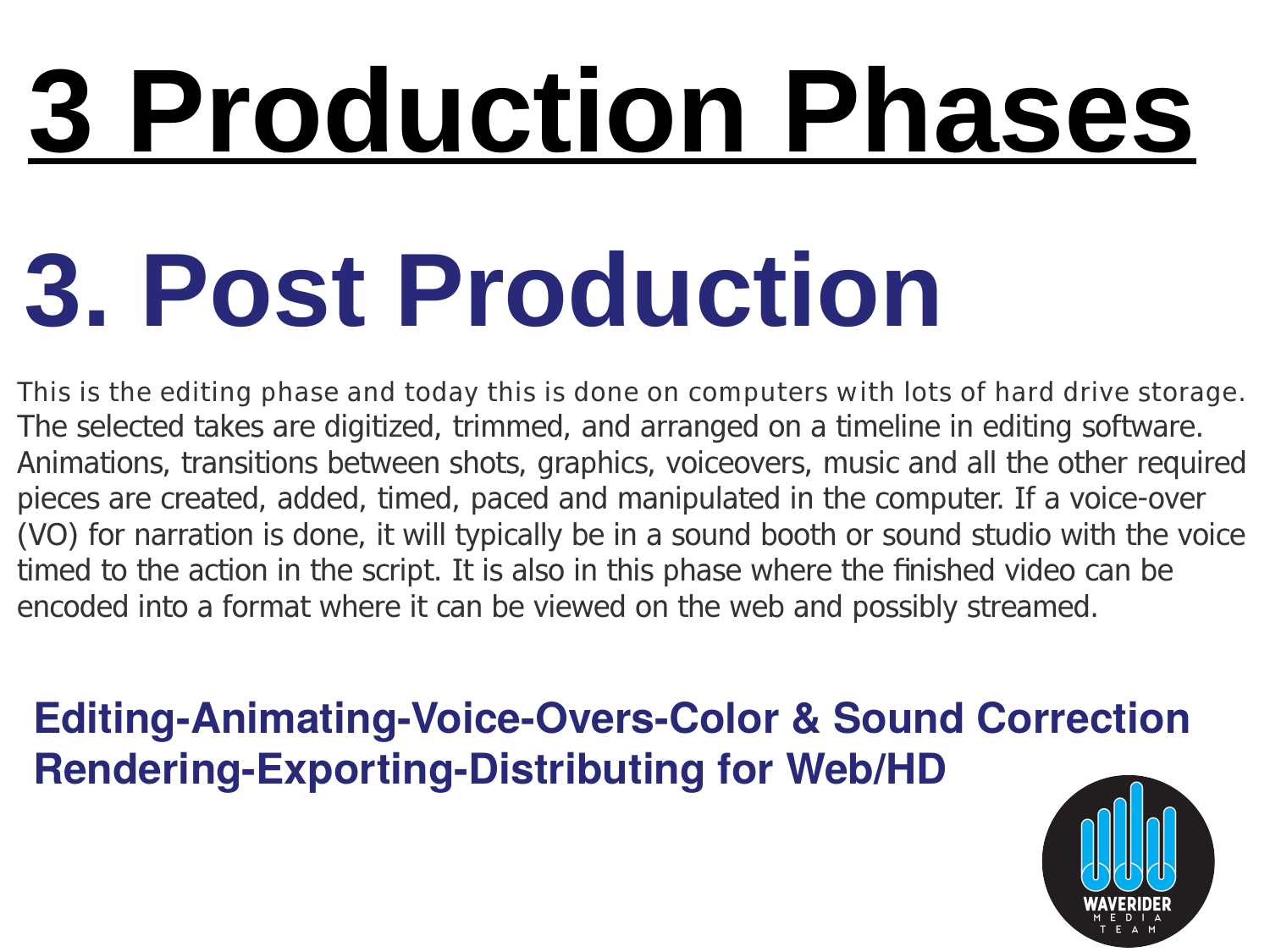

3 Production Phases
3. Post Production
This is the editing phase and today this is done on computers with lots of hard drive storage.
The selected takes are digitized, trimmed, and arranged on a timeline in editing software. Animations, transitions between shots, graphics, voiceovers, music and all the other required pieces are created, added, timed, paced and manipulated in the computer. If a voice-over (VO) for narration is done, it will typically be in a sound booth or sound studio with the voice timed to the action in the script. It is also in this phase where the finished video can be encoded into a format where it can be viewed on the web and possibly streamed.
Editing-Animating-Voice-Overs-Color & Sound Correction
Rendering-Exporting-Distributing for Web/HD